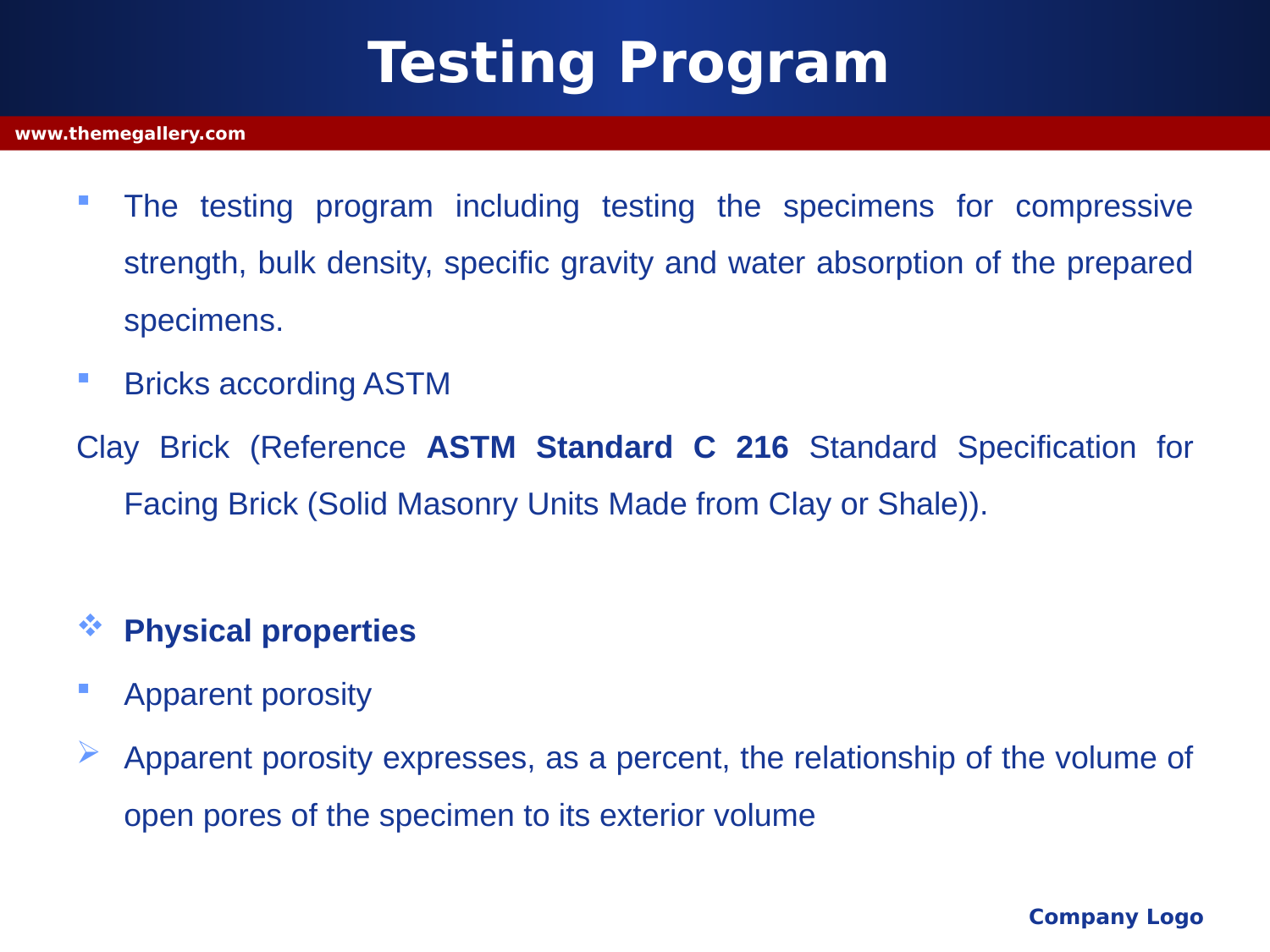

# Testing Program
www.themegallery.com
The testing program including testing the specimens for compressive strength, bulk density, specific gravity and water absorption of the prepared specimens.
Bricks according ASTM
Clay Brick (Reference ASTM Standard C 216 Standard Specification for Facing Brick (Solid Masonry Units Made from Clay or Shale)).

Physical properties
Apparent porosity
Apparent porosity expresses, as a percent, the relationship of the volume of open pores of the specimen to its exterior volume

Company Logo